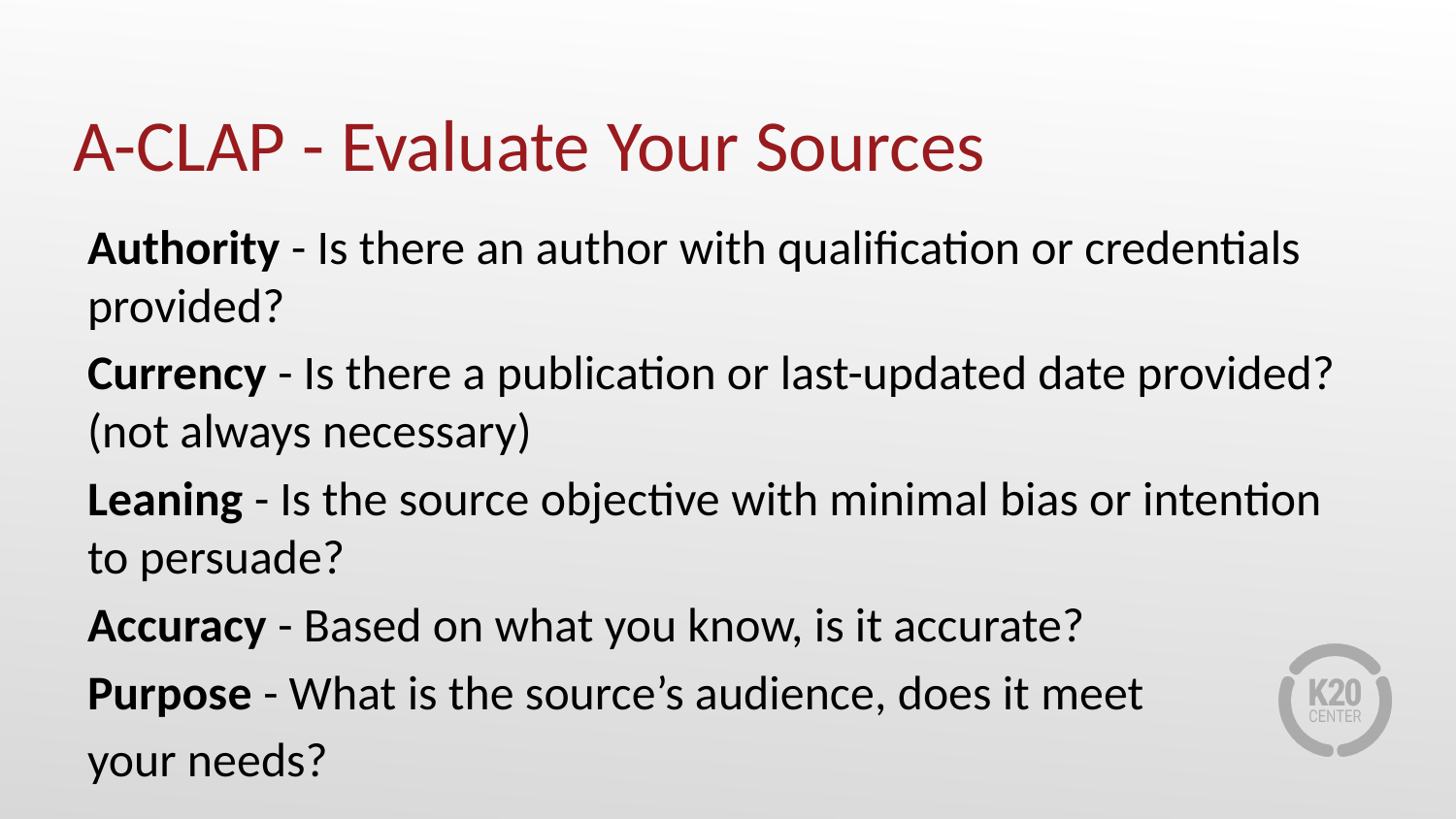

# A-CLAP - Evaluate Your Sources
Authority - Is there an author with qualification or credentials provided?
Currency - Is there a publication or last-updated date provided? (not always necessary)
Leaning - Is the source objective with minimal bias or intention to persuade?
Accuracy - Based on what you know, is it accurate?
Purpose - What is the source’s audience, does it meet
your needs?